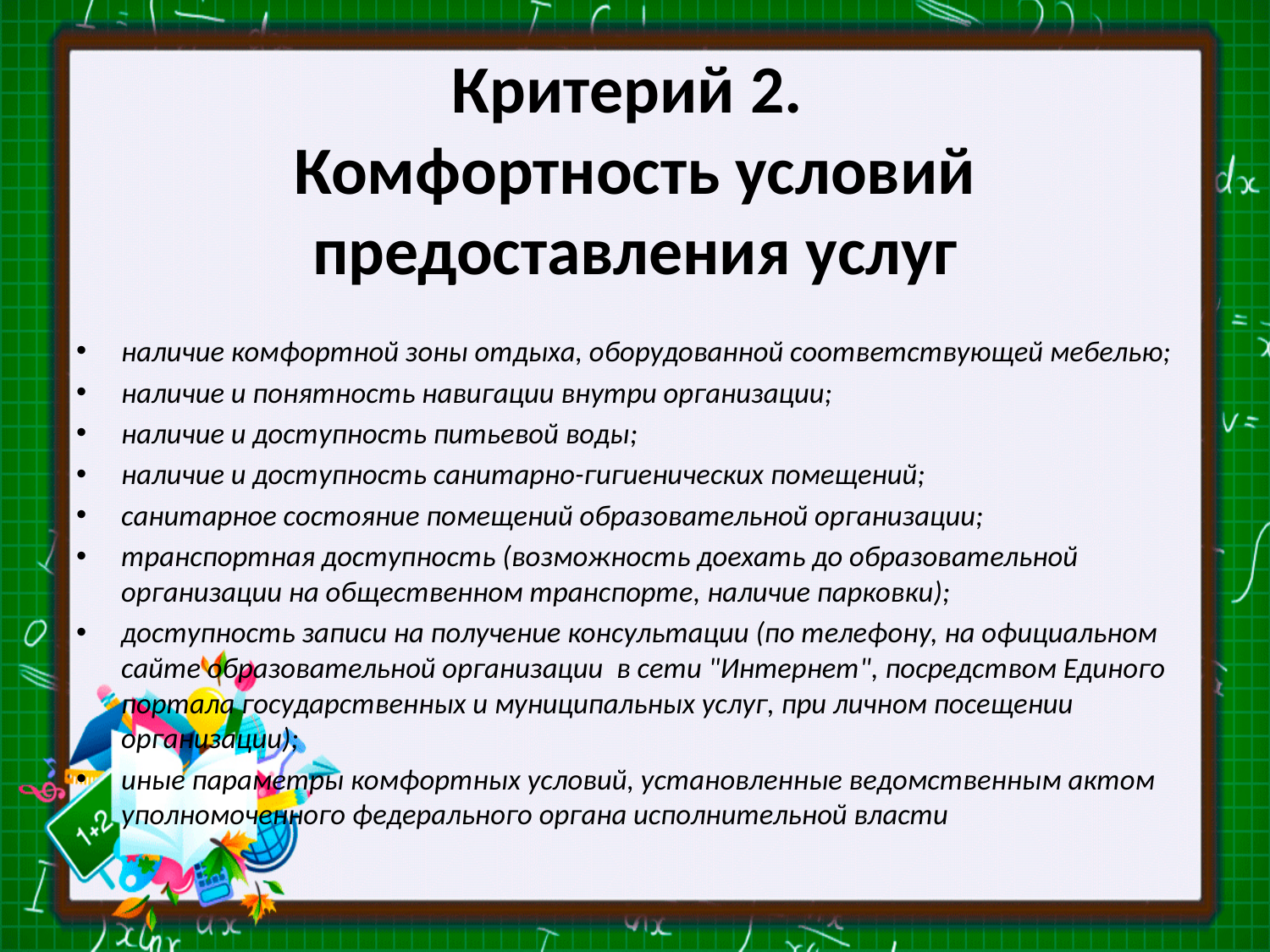

# Критерий 2. Комфортность условий предоставления услуг
наличие комфортной зоны отдыха, оборудованной соответствующей мебелью;
наличие и понятность навигации внутри организации;
наличие и доступность питьевой воды;
наличие и доступность санитарно-гигиенических помещений;
санитарное состояние помещений образовательной организации;
транспортная доступность (возможность доехать до образовательной организации на общественном транспорте, наличие парковки);
доступность записи на получение консультации (по телефону, на официальном сайте образовательной организации  в сети "Интернет", посредством Единого портала государственных и муниципальных услуг, при личном посещении организации);
иные параметры комфортных условий, установленные ведомственным актом уполномоченного федерального органа исполнительной власти